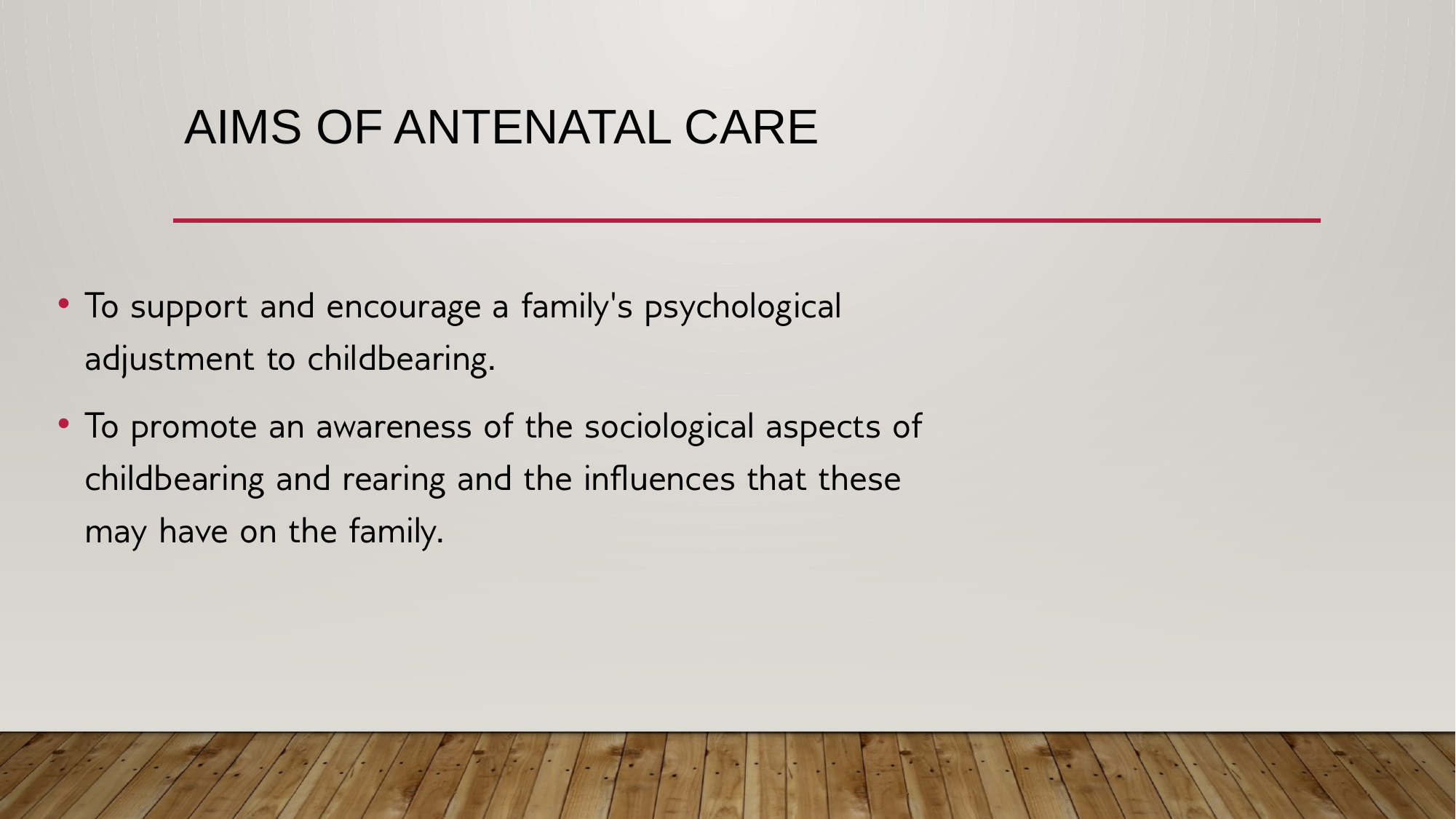

# AIMS OF ANTENATAL CARE
To support and encourage a family's psychological adjustment to childbearing.
To promote an awareness of the sociological aspects of childbearing and rearing and the influences that these may have on the family.